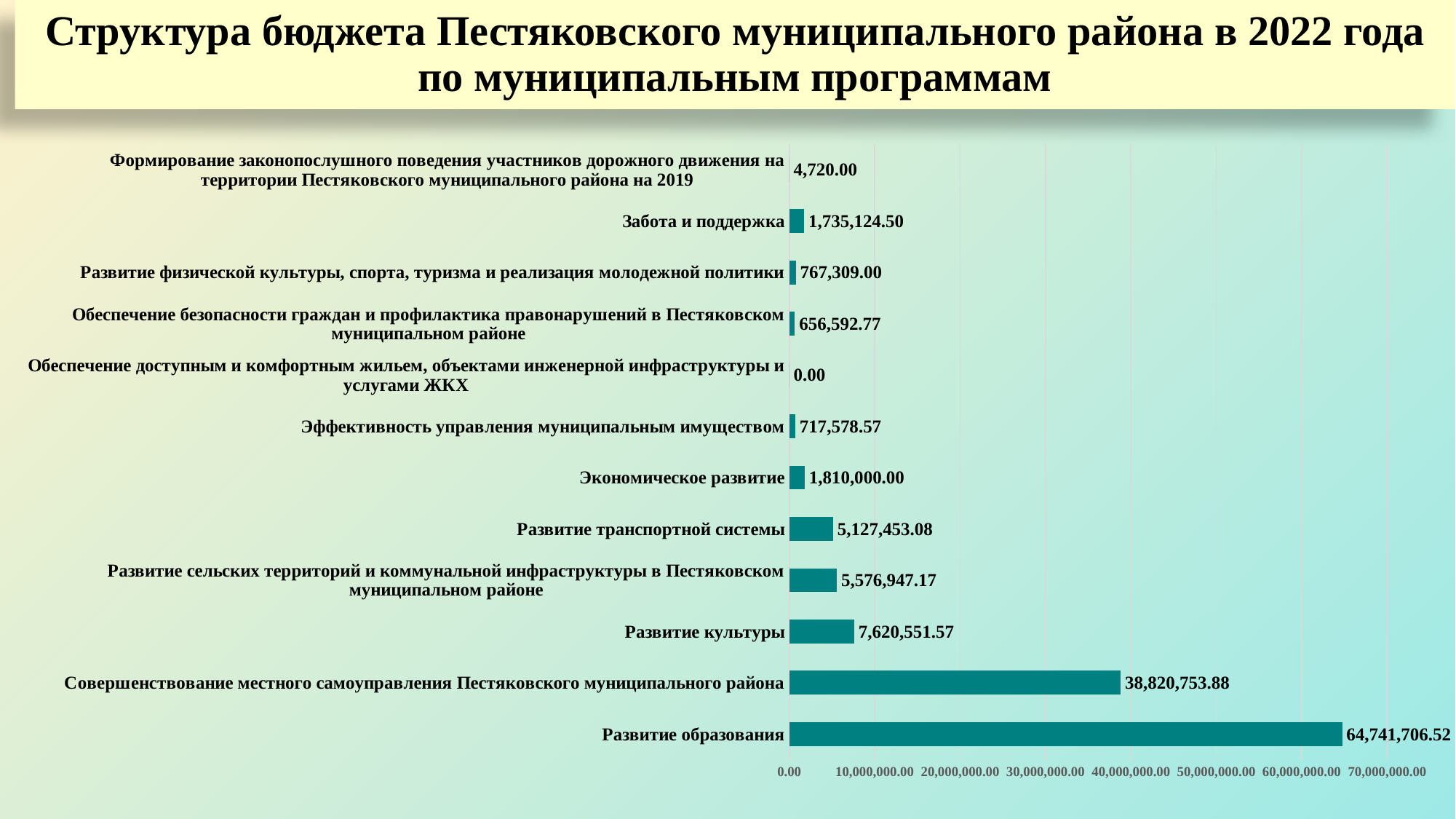

# Структура бюджета Пестяковского муниципального района в 2022 года по муниципальным программам

### Chart

| Category | Ряд 1 |
|---|---|
| Развитие образования | 64741706.52 |
| Совершенствование местного самоуправления Пестяковского муниципального района | 38820753.88 |
| Развитие культуры | 7620551.57 |
| Развитие сельских территорий и коммунальной инфраструктуры в Пестяковском муниципальном районе | 5576947.17 |
| Развитие транспортной системы | 5127453.08 |
| Экономическое развитие | 1810000.0 |
| Эффективность управления муниципальным имуществом | 717578.57 |
| Обеспечение доступным и комфортным жильем, объектами инженерной инфраструктуры и услугами ЖКХ | 0.0 |
| Обеспечение безопасности граждан и профилактика правонарушений в Пестяковском муниципальном районе | 656592.77 |
| Развитие физической культуры, спорта, туризма и реализация молодежной политики | 767309.0 |
| Забота и поддержка | 1735124.5 |
| Формирование законопослушного поведения участников дорожного движения на территории Пестяковского муниципального района на 2019 | 4720.0 |